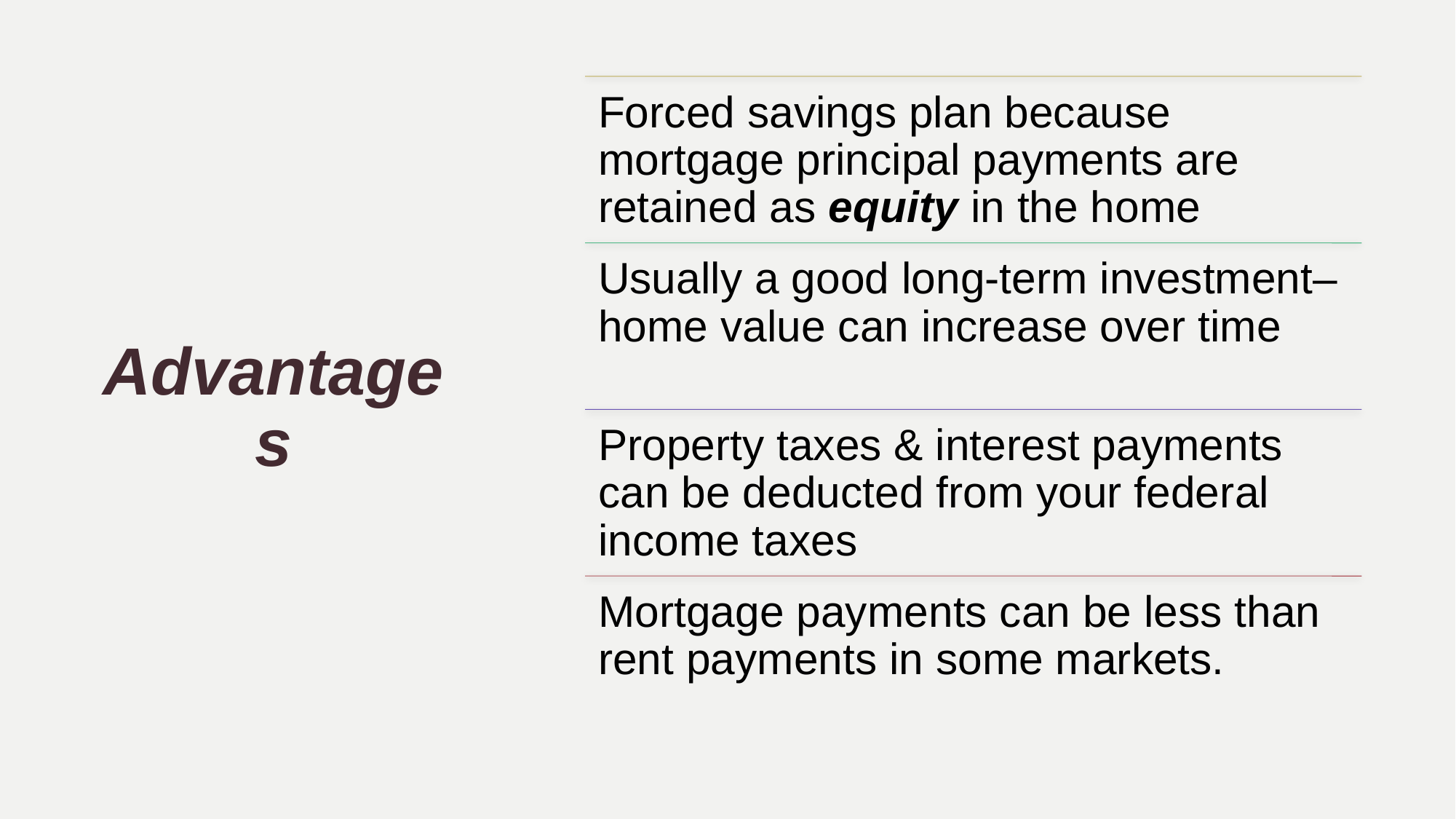

# Advantages
Forced savings plan because mortgage principal payments are retained as equity in the home
Usually a good long-term investment– home value can increase over time
Property taxes & interest payments can be deducted from your federal income taxes
Mortgage payments can be less than rent payments in some markets.